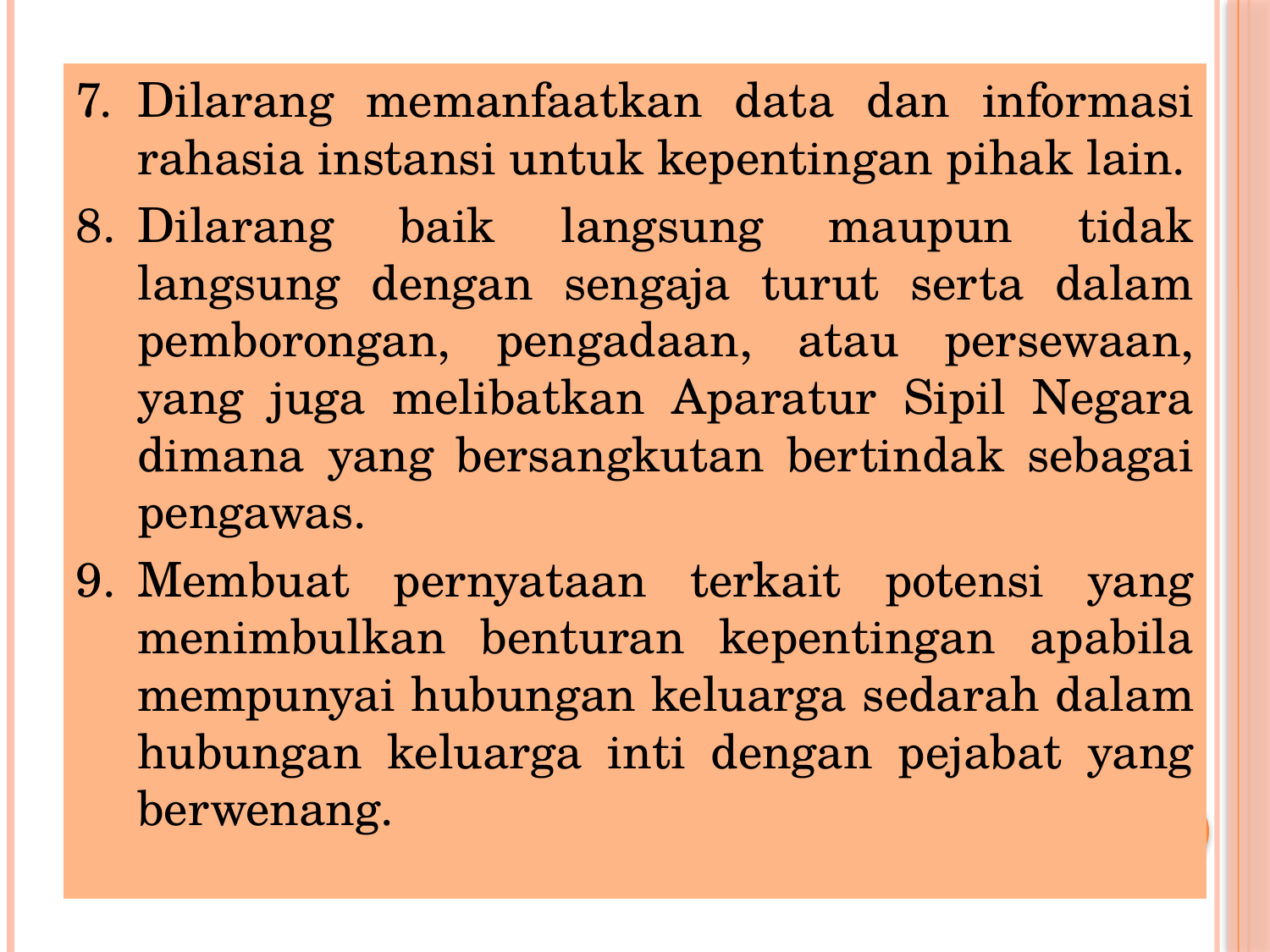

Dilarang memanfaatkan data dan informasi rahasia instansi untuk kepentingan pihak lain.
Dilarang baik langsung maupun tidak langsung dengan sengaja turut serta dalam pemborongan, pengadaan, atau persewaan, yang juga melibatkan Aparatur Sipil Negara dimana yang bersangkutan bertindak sebagai pengawas.
Membuat pernyataan terkait potensi yang menimbulkan benturan kepentingan apabila mempunyai hubungan keluarga sedarah dalam hubungan keluarga inti dengan pejabat yang berwenang.